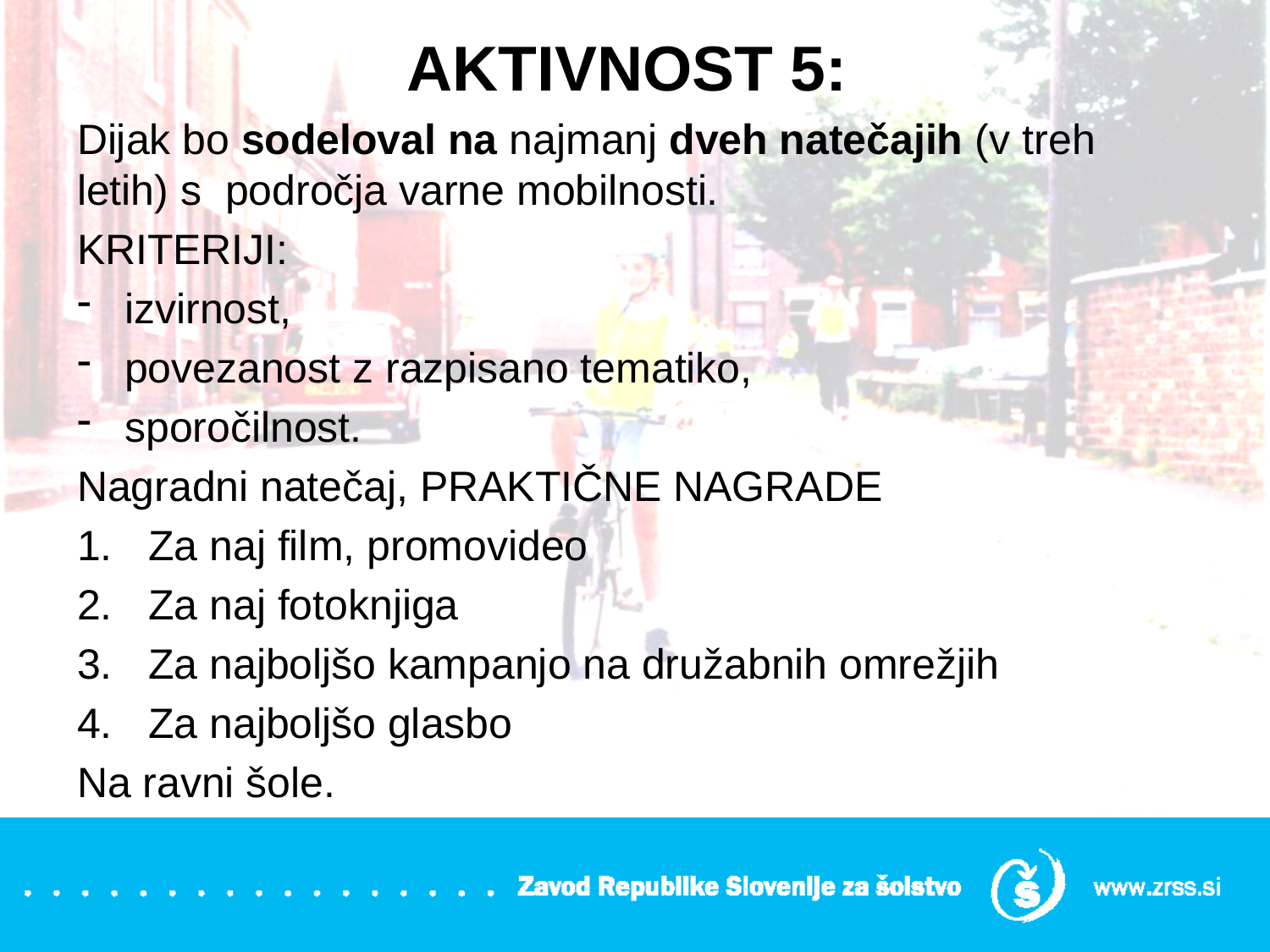

# AKTIVNOST 5:
Dijak bo sodeloval na najmanj dveh natečajih (v treh letih) s  področja varne mobilnosti.
KRITERIJI:
izvirnost,
povezanost z razpisano tematiko,
sporočilnost.
Nagradni natečaj, PRAKTIČNE NAGRADE
Za naj film, promovideo
Za naj fotoknjiga
Za najboljšo kampanjo na družabnih omrežjih
Za najboljšo glasbo
Na ravni šole.